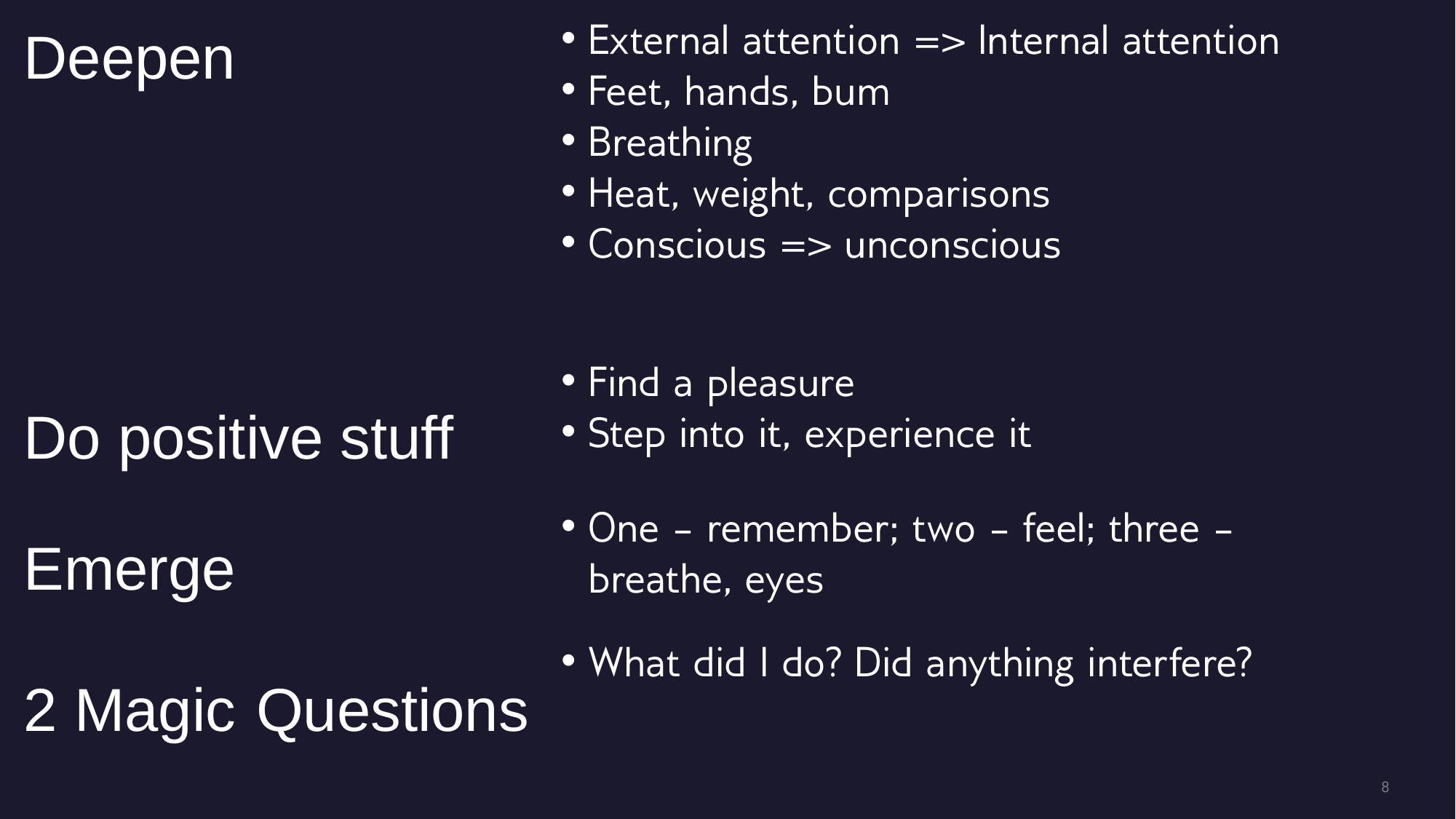

External attention => Internal attention
Feet, hands, bum
Breathing
Heat, weight, comparisons
Conscious => unconscious

Find a pleasure
Step into it, experience it

One – remember; two – feel; three – breathe, eyes

What did I do? Did anything interfere?
# Deepen Do positive stuff Emerge 2 Magic Questions
8